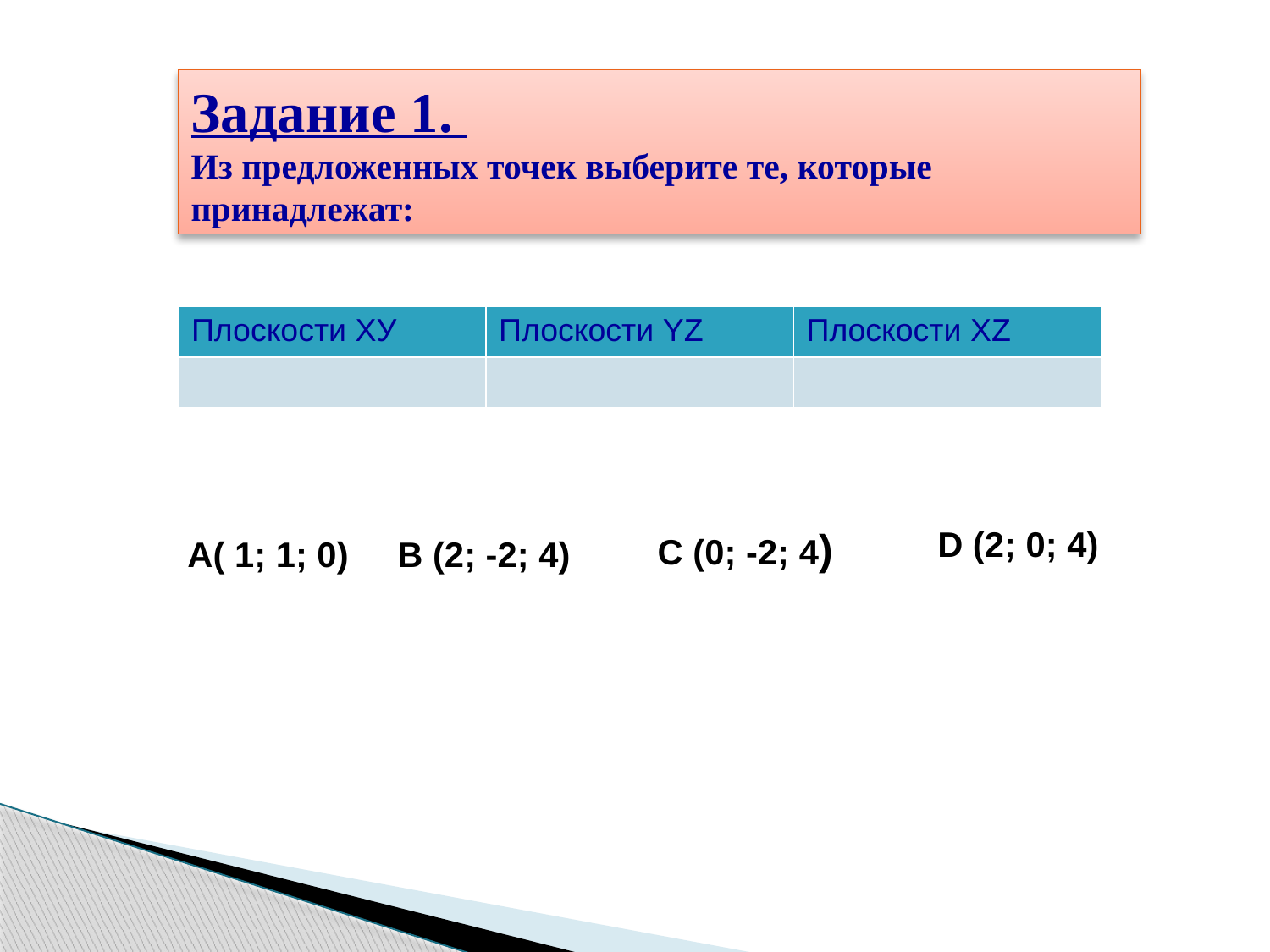

Задание 1.
Из предложенных точек выберите те, которые  принадлежат:
| Плоскости ХУ | Плоскости YZ | Плоскости ХZ |
| --- | --- | --- |
|  |  |  |
С (0; -2; 4)
D (2; 0; 4)
А( 1; 1; 0)
В (2; -2; 4)